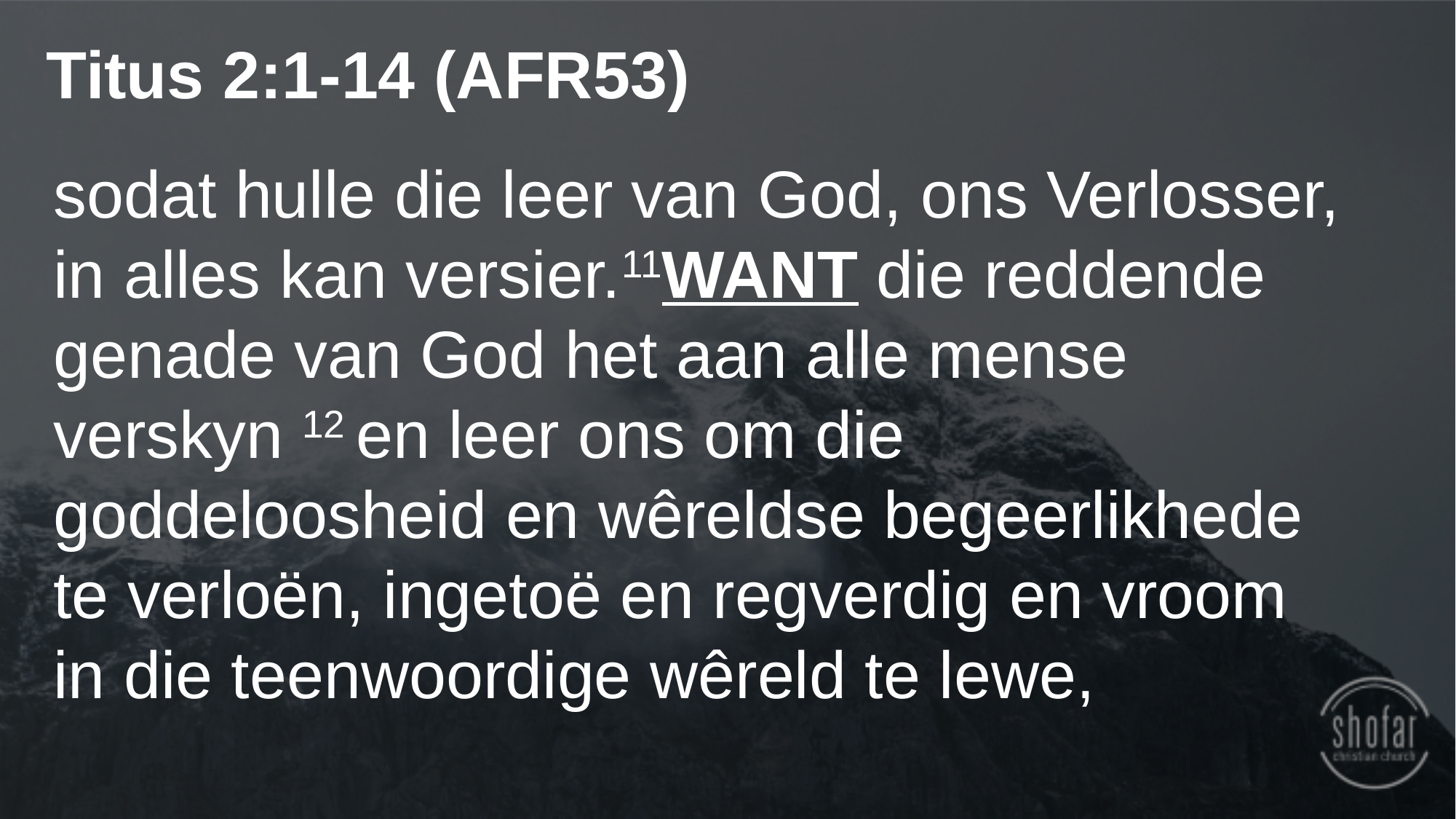

Titus 2:1-14 (AFR53)
sodat hulle die leer van God, ons Verlosser, in alles kan versier.11WANT die reddende genade van God het aan alle mense verskyn 12 en leer ons om die goddeloosheid en wêreldse begeerlikhede te verloën, ingetoë en regverdig en vroom in die teenwoordige wêreld te lewe,